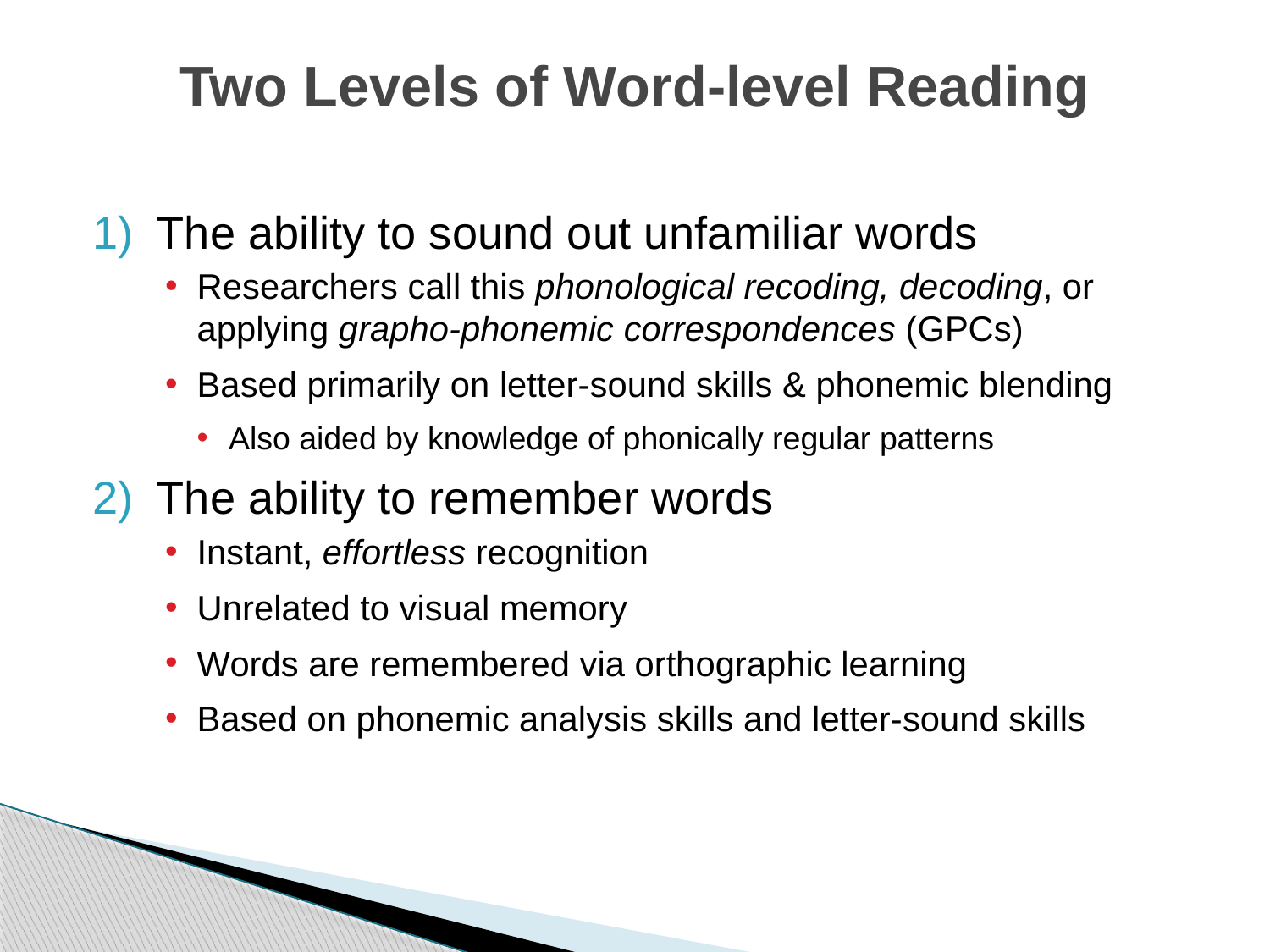

# Two Levels of Word-level Reading
The ability to sound out unfamiliar words
Researchers call this phonological recoding, decoding, or applying grapho-phonemic correspondences (GPCs)
Based primarily on letter-sound skills & phonemic blending
Also aided by knowledge of phonically regular patterns
The ability to remember words
Instant, effortless recognition
Unrelated to visual memory
Words are remembered via orthographic learning
Based on phonemic analysis skills and letter-sound skills